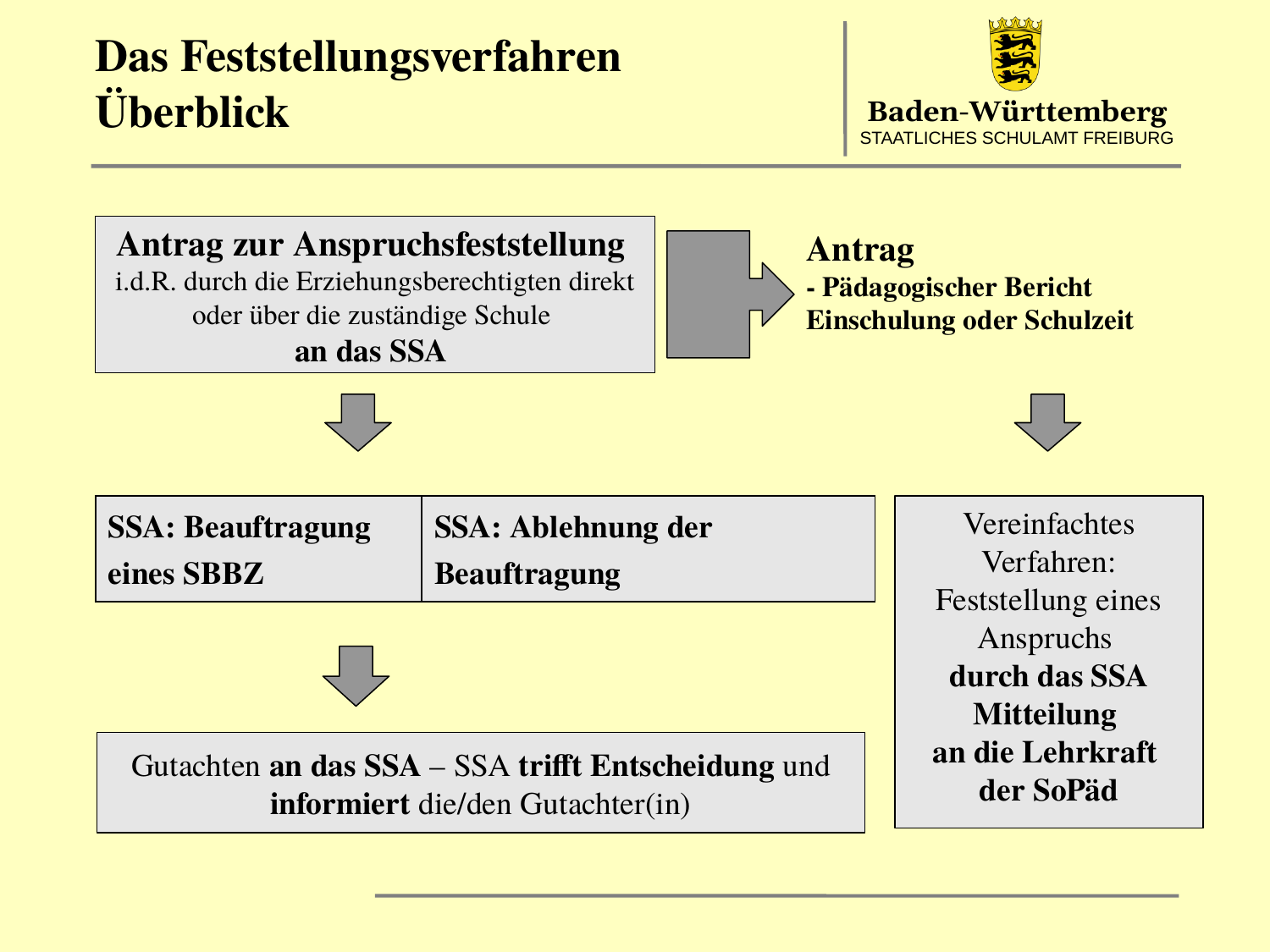

# Das Feststellungsverfahren Überblick
Antrag zur Anspruchsfeststellung
i.d.R. durch die Erziehungsberechtigten direkt oder über die zuständige Schule
an das SSA
Antrag
- Pädagogischer Bericht Einschulung oder Schulzeit

| SSA: Beauftragung eines SBBZ | SSA: Ablehnung der Beauftragung |
| --- | --- |
Vereinfachtes Verfahren:
Feststellung eines Anspruchs
durch das SSA
Mitteilung
an die Lehrkraft
der SoPäd

Gutachten an das SSA – SSA trifft Entscheidung und informiert die/den Gutachter(in)